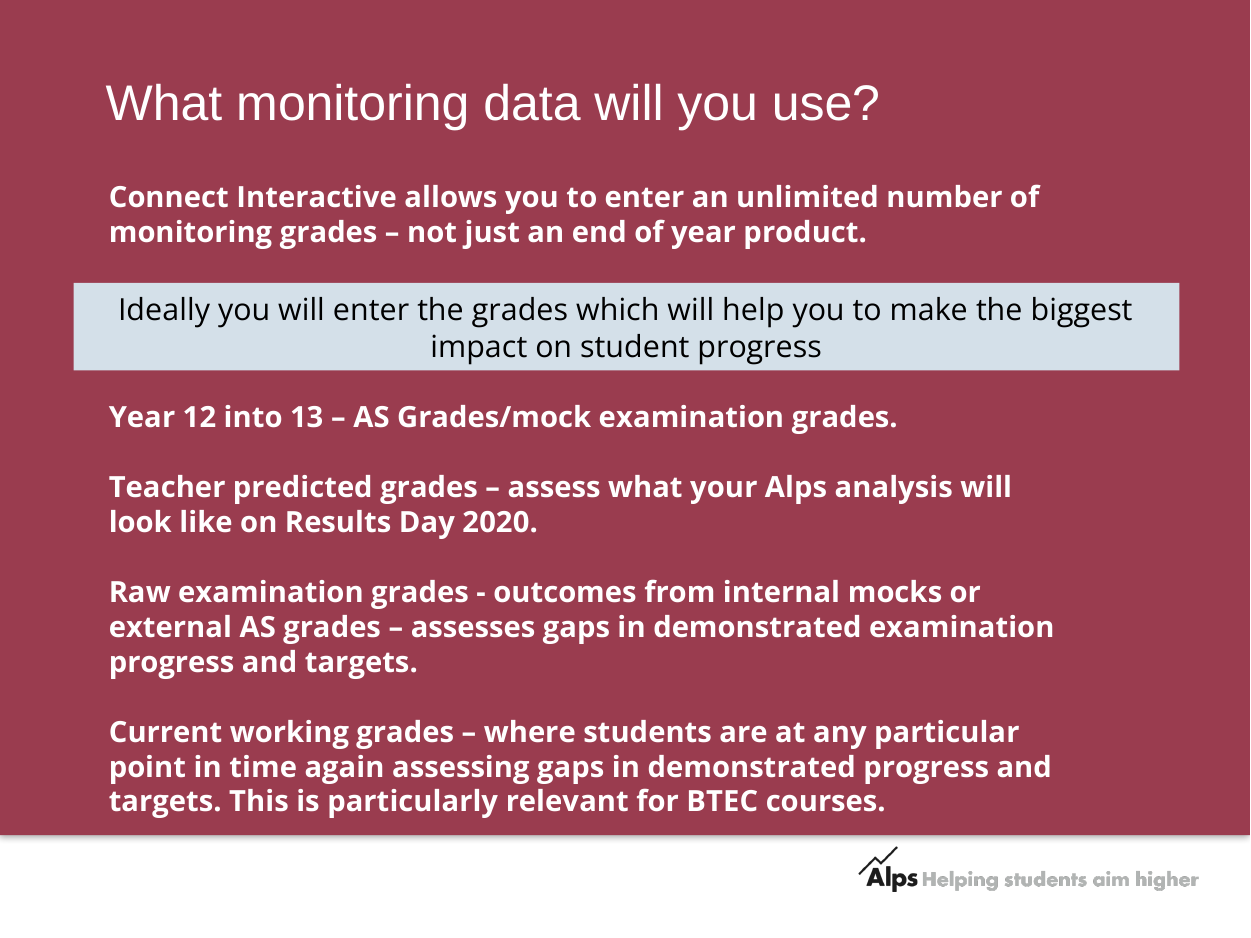

# What monitoring data will you use?
Connect Interactive allows you to enter an unlimited number of monitoring grades – not just an end of year product.

Ideally you will enter the grades which will help you to make the biggest impact on student progress
Year 12 into 13 – AS Grades/mock examination grades.

Teacher predicted grades – assess what your Alps analysis will look like on Results Day 2020.

Raw examination grades - outcomes from internal mocks or external AS grades – assesses gaps in demonstrated examination progress and targets.

Current working grades – where students are at any particular point in time again assessing gaps in demonstrated progress and targets. This is particularly relevant for BTEC courses.